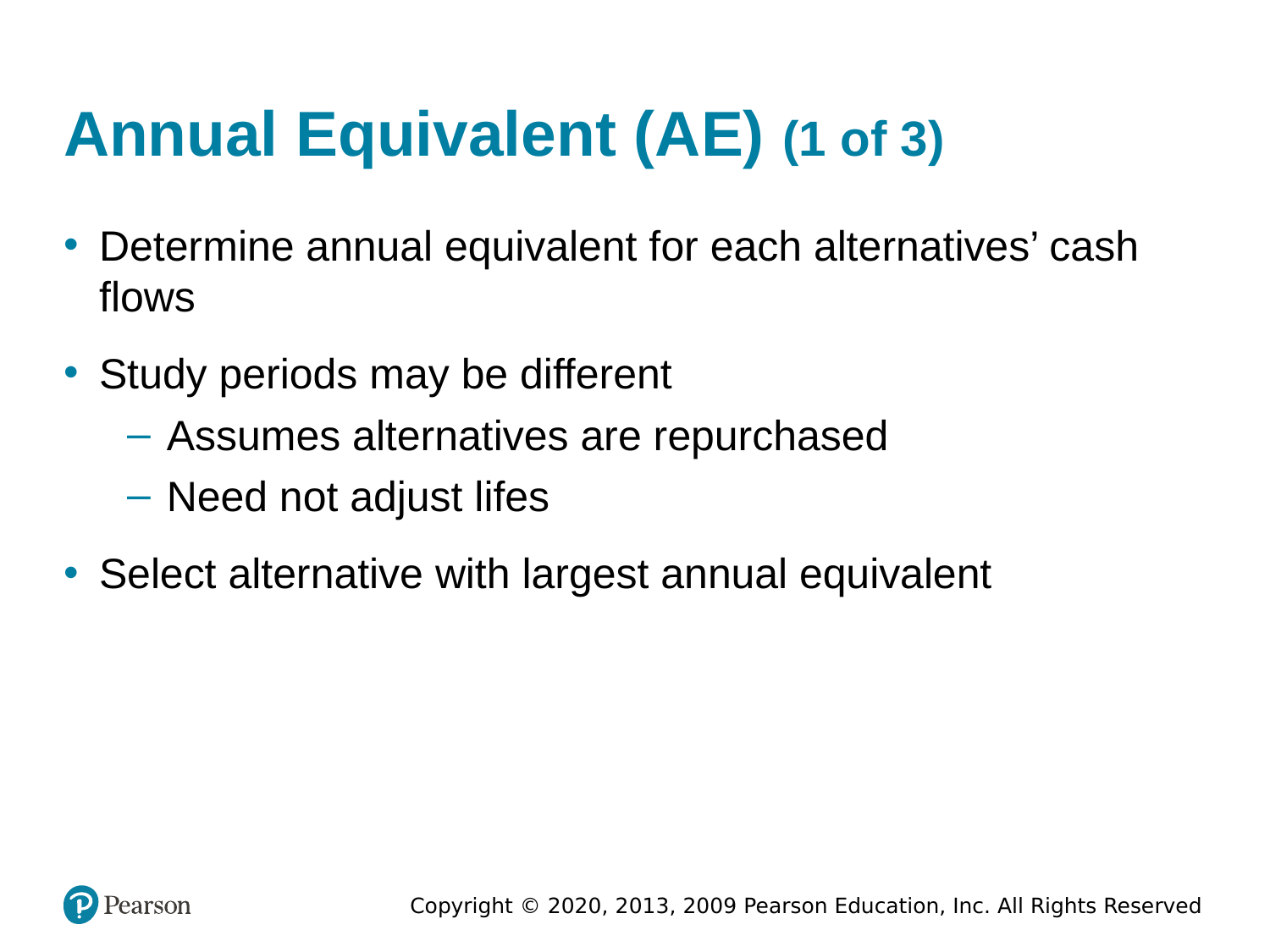

# Annual Equivalent (AE) (1 of 3)
Determine annual equivalent for each alternatives’ cash flows
Study periods may be different
Assumes alternatives are repurchased
Need not adjust lifes
Select alternative with largest annual equivalent